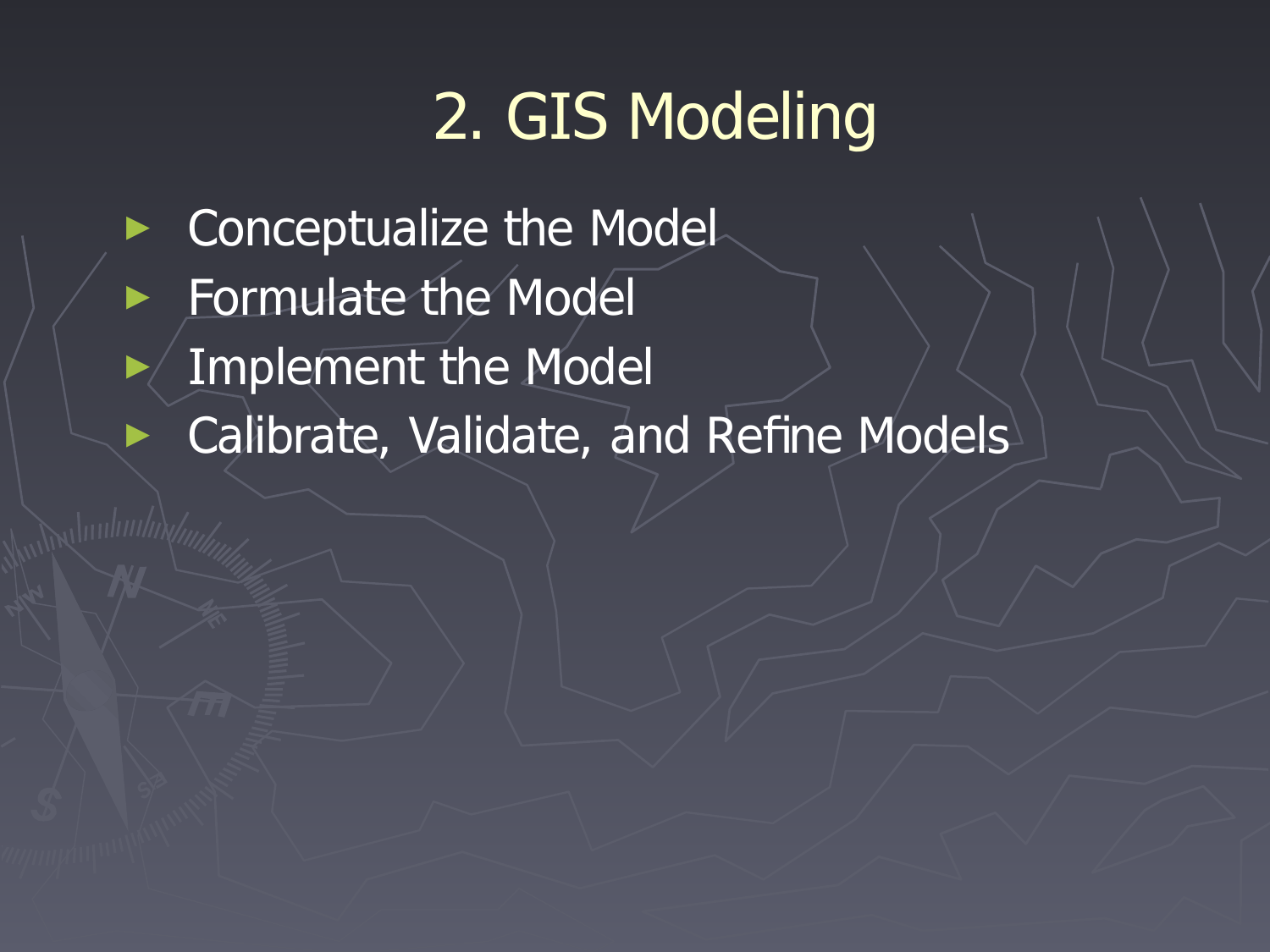

# 2. GIS Modeling
  Conceptualize the Model
  Formulate the Model
  Implement the Model
  Calibrate, Validate, and Refine Models